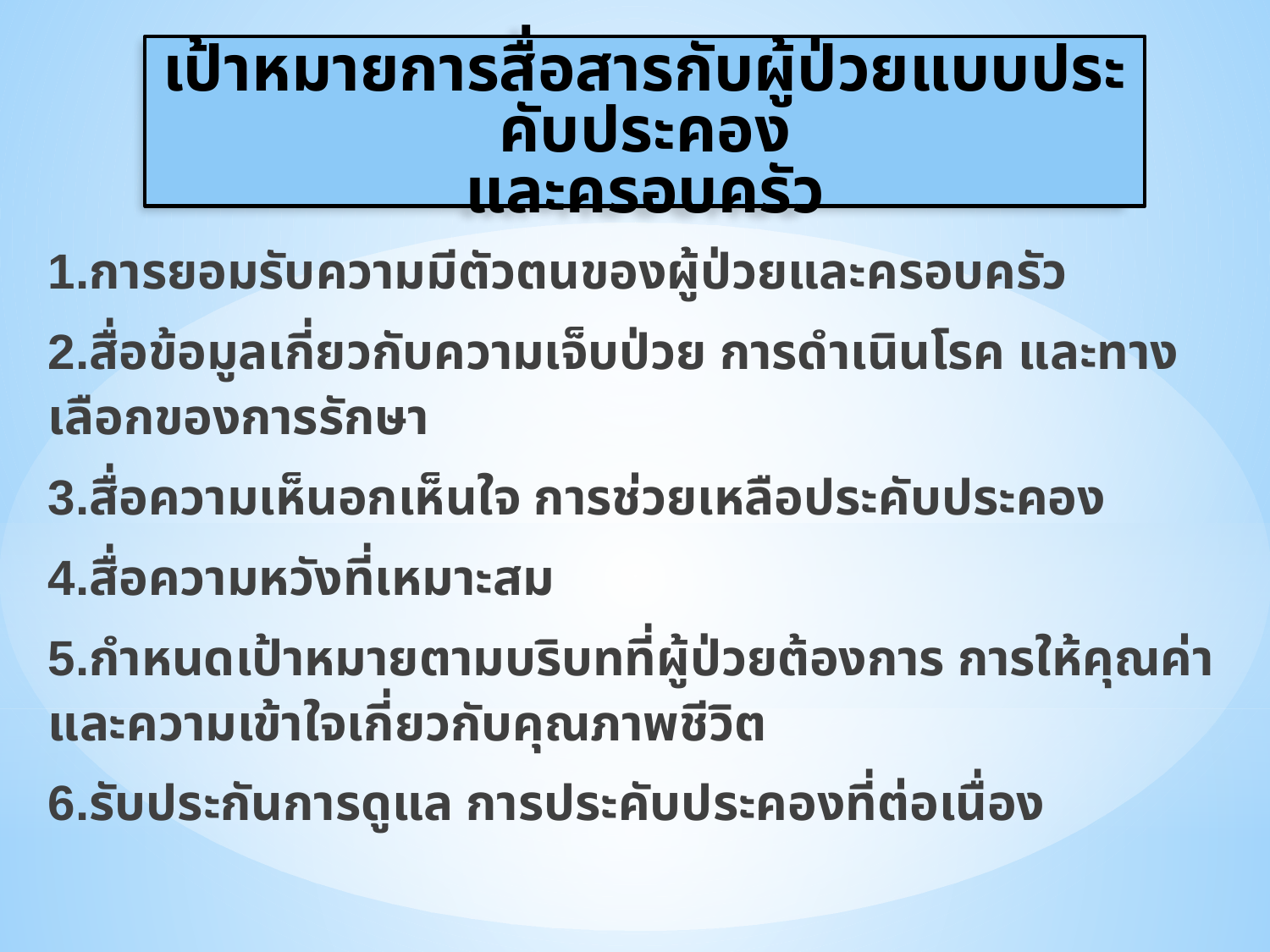

# เป้าหมายการสื่อสารกับผู้ป่วยแบบประคับประคอง และครอบครัว
1.การยอมรับความมีตัวตนของผู้ป่วยและครอบครัว
2.สื่อข้อมูลเกี่ยวกับความเจ็บป่วย การดำเนินโรค และทางเลือกของการรักษา
3.สื่อความเห็นอกเห็นใจ การช่วยเหลือประคับประคอง
4.สื่อความหวังที่เหมาะสม
5.กำหนดเป้าหมายตามบริบทที่ผู้ป่วยต้องการ การให้คุณค่าและความเข้าใจเกี่ยวกับคุณภาพชีวิต
6.รับประกันการดูแล การประคับประคองที่ต่อเนื่อง